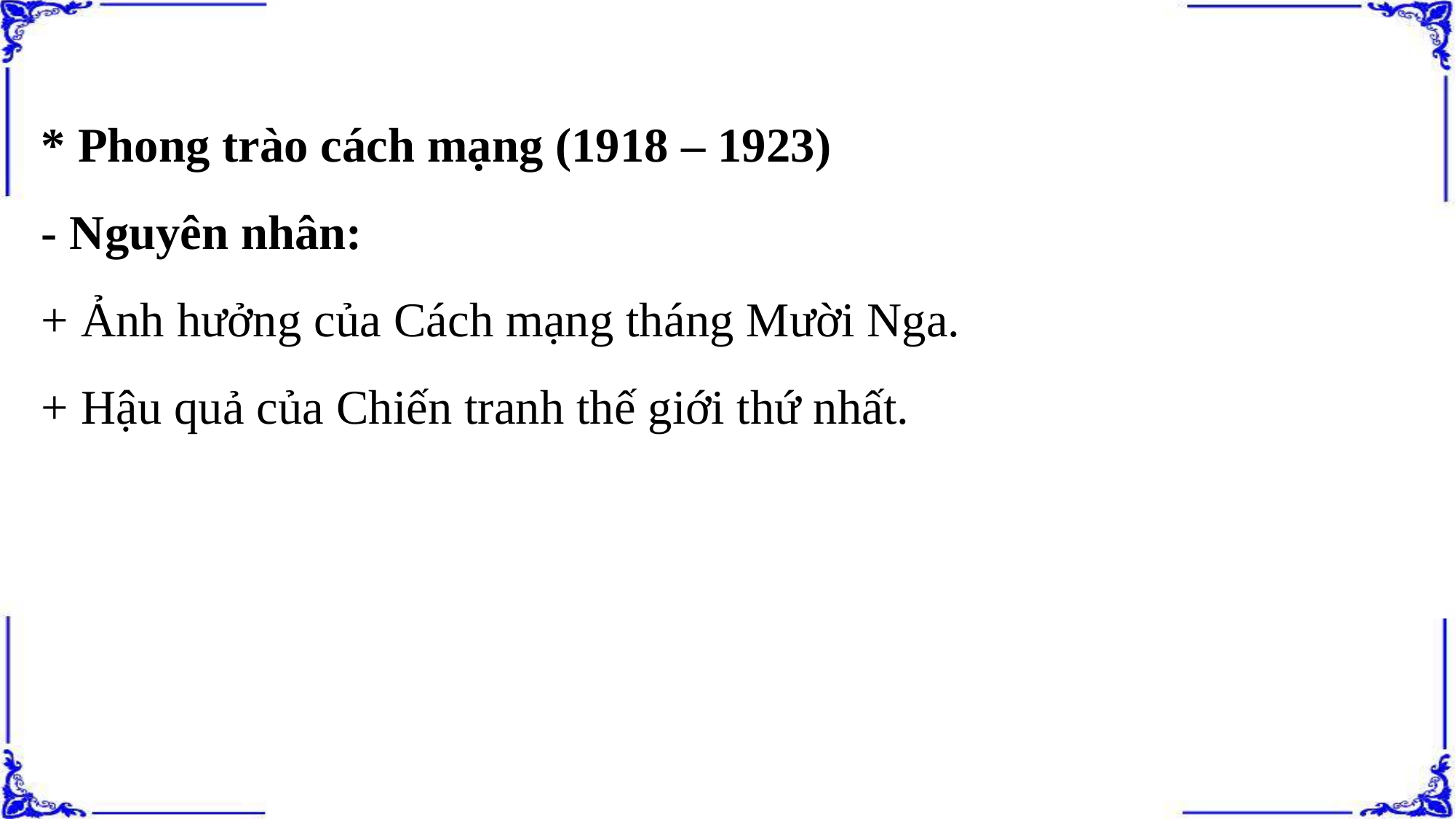

* Phong trào cách mạng (1918 – 1923)
- Nguyên nhân:
+ Ảnh hưởng của Cách mạng tháng Mười Nga.
+ Hậu quả của Chiến tranh thế giới thứ nhất.